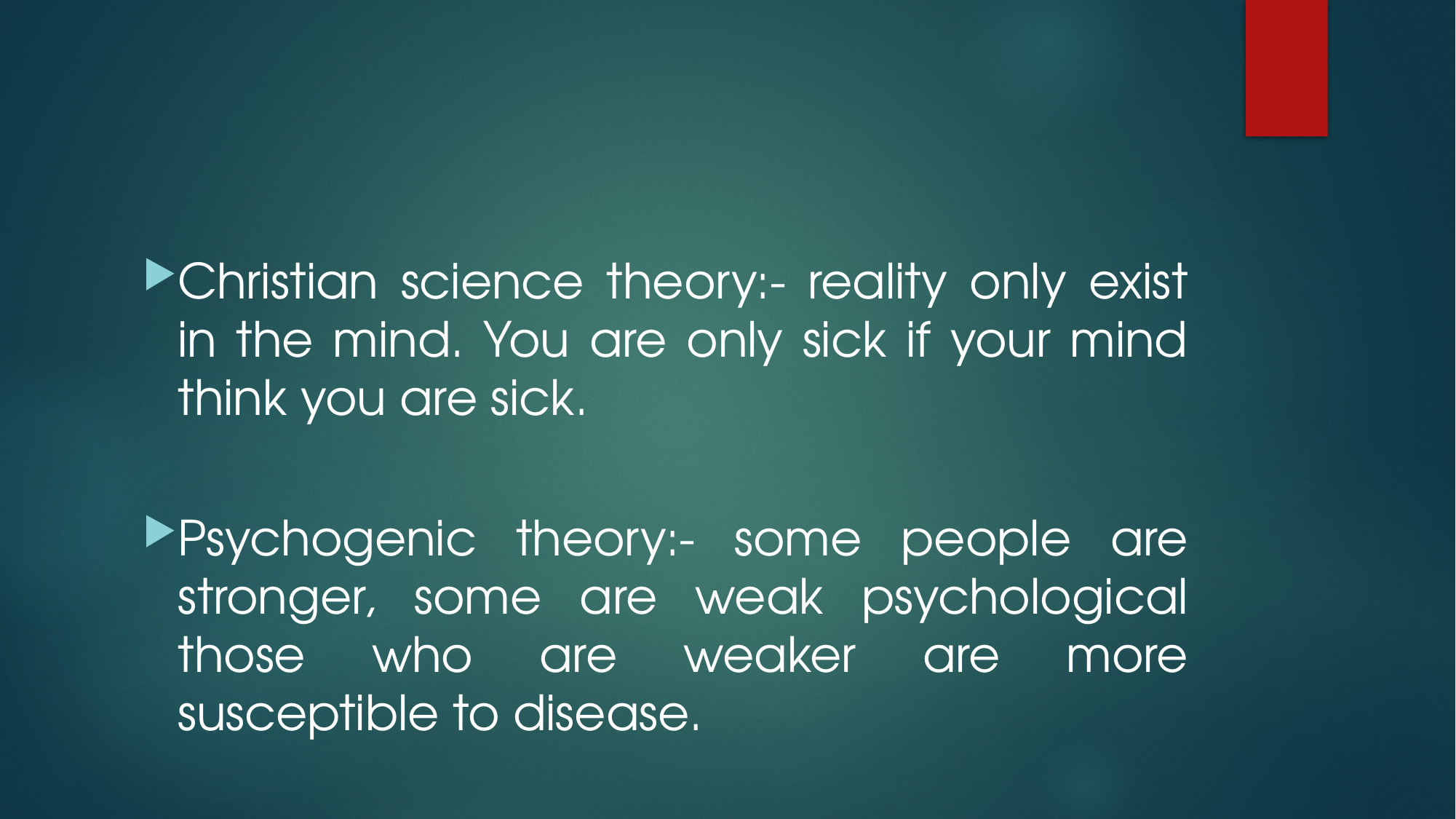

#
Christian science theory:- reality only exist in the mind. You are only sick if your mind think you are sick.

Psychogenic theory:- some people are stronger, some are weak psychological those who are weaker are more susceptible to disease.